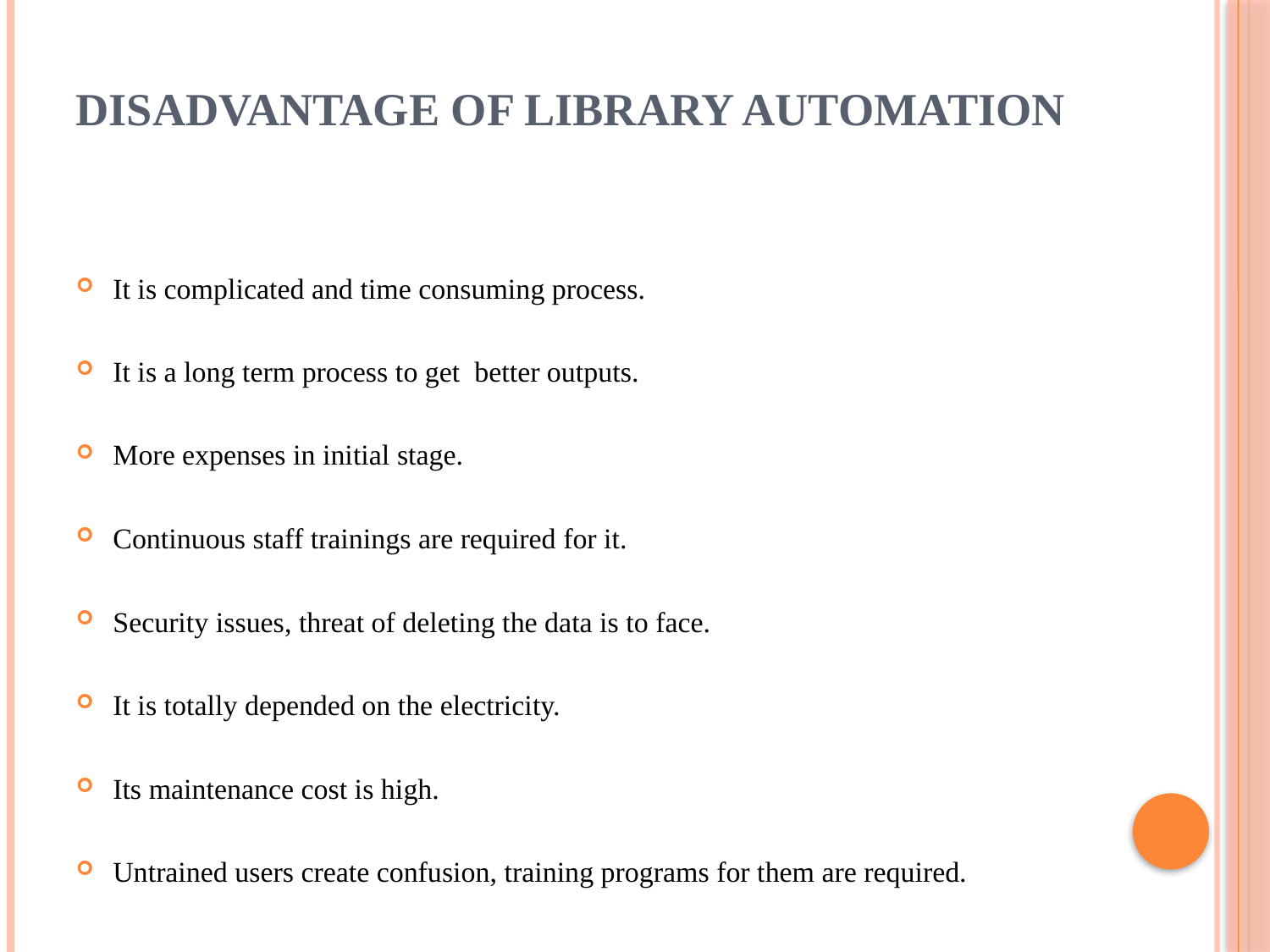

# Disadvantage of library automation

It is complicated and time consuming process.

It is a long term process to get  better outputs.

More expenses in initial stage.

Continuous staff trainings are required for it.

Security issues, threat of deleting the data is to face.

It is totally depended on the electricity.

Its maintenance cost is high.

Untrained users create confusion, training programs for them are required.